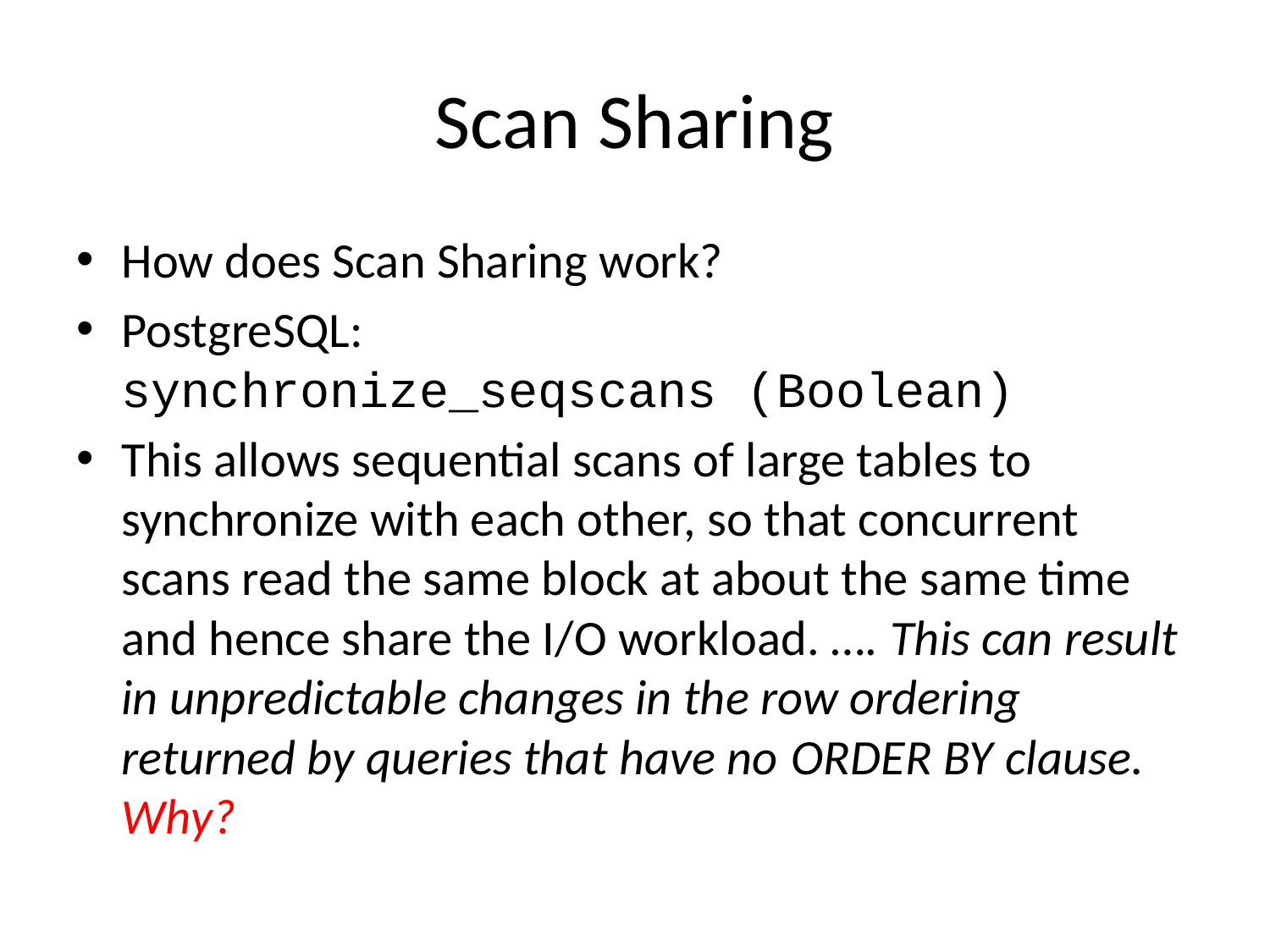

# Scan Sharing
How does Scan Sharing work?
PostgreSQL: synchronize_seqscans (Boolean)
This allows sequential scans of large tables to synchronize with each other, so that concurrent scans read the same block at about the same time and hence share the I/O workload. …. This can result in unpredictable changes in the row ordering returned by queries that have no ORDER BY clause. Why?